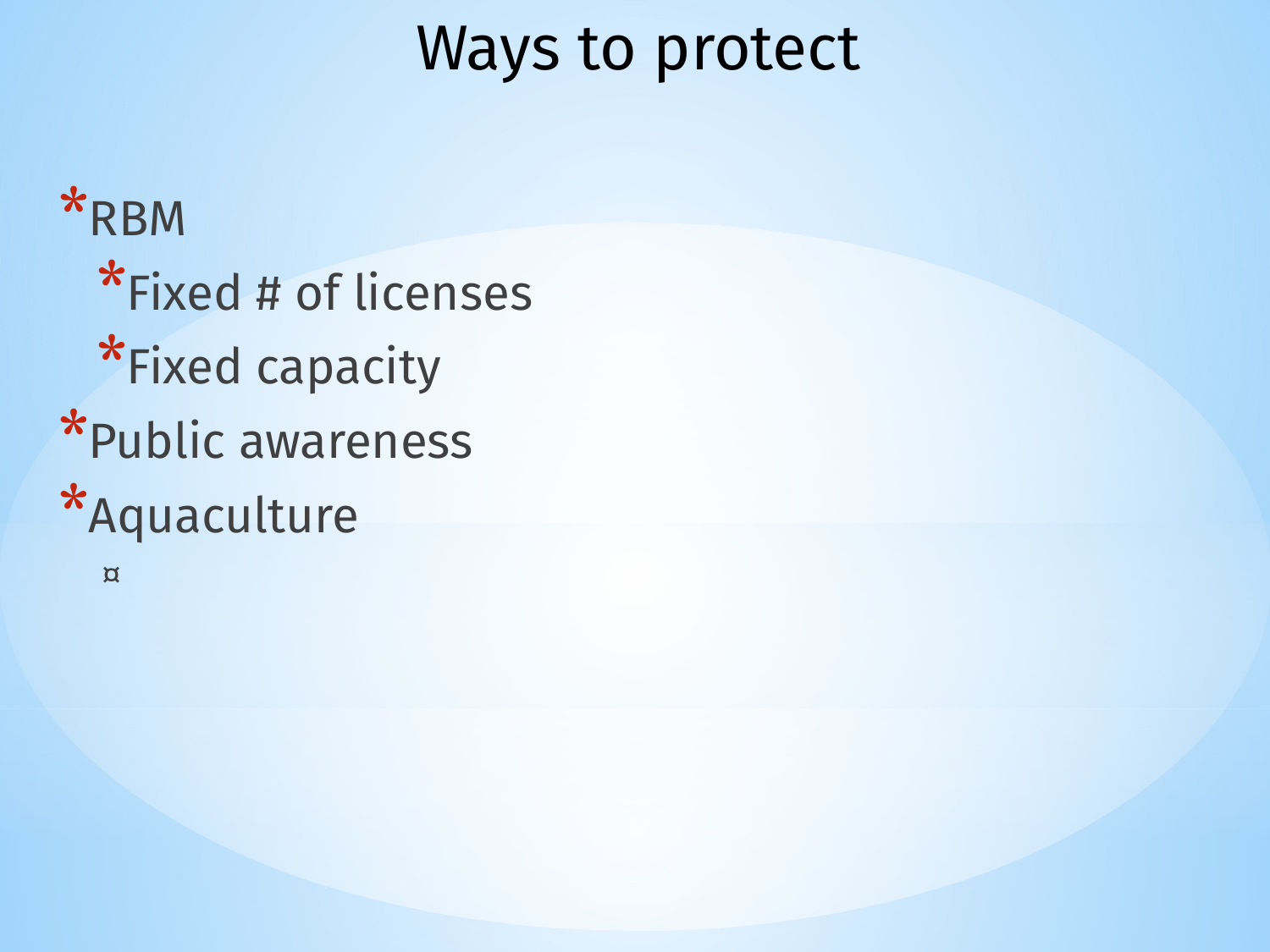

Ways to protect
RBM
Fixed # of licenses
Fixed capacity
Public awareness
Aquaculture
¤